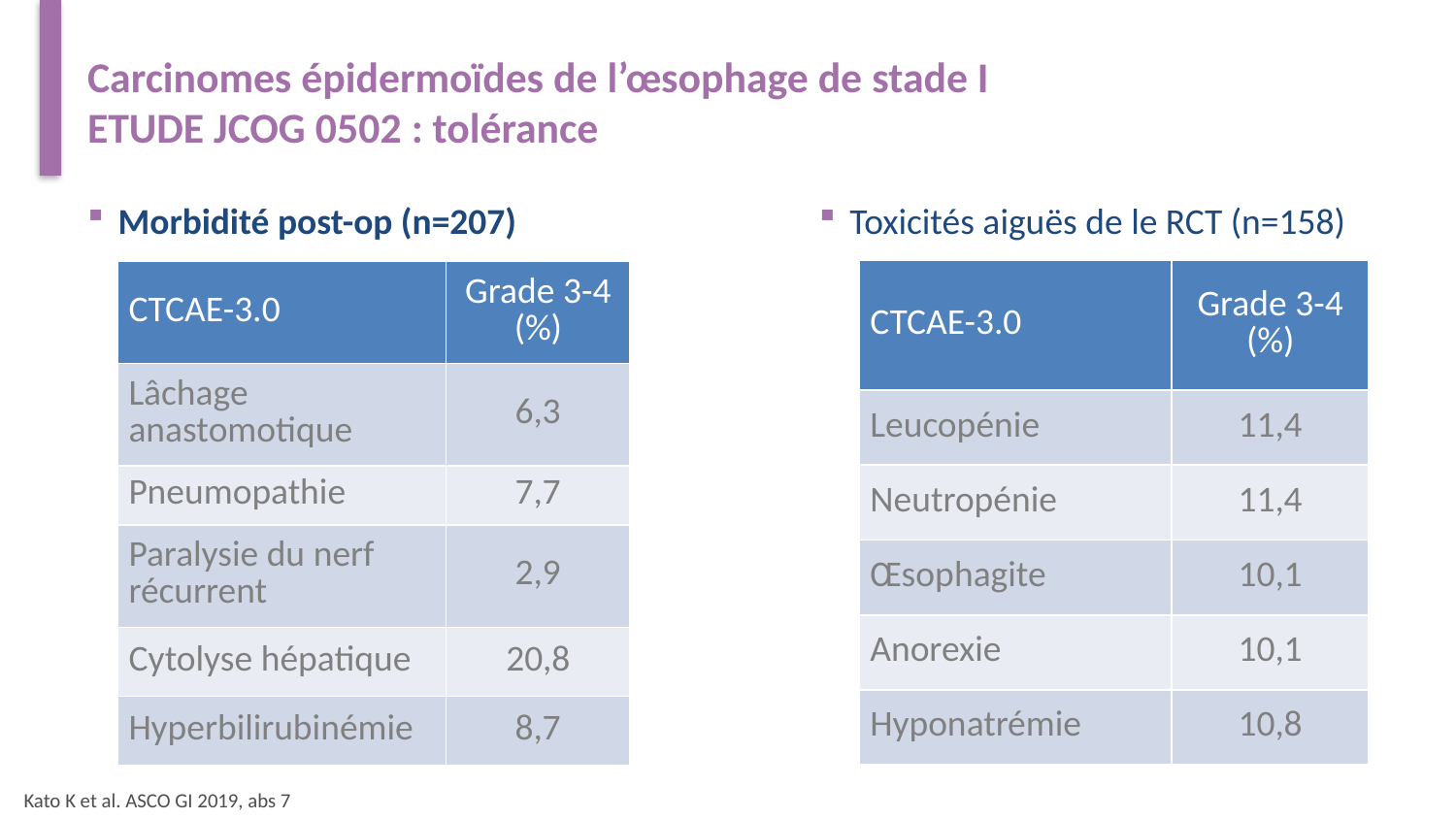

# Carcinomes épidermoïdes de l’œsophage de stade I ETUDE JCOG 0502 : tolérance
Morbidité post-op (n=207)
Toxicités aiguës de le RCT (n=158)
| CTCAE-3.0 | Grade 3-4 (%) |
| --- | --- |
| Leucopénie | 11,4 |
| Neutropénie | 11,4 |
| Œsophagite | 10,1 |
| Anorexie | 10,1 |
| Hyponatrémie | 10,8 |
| CTCAE-3.0 | Grade 3-4 (%) |
| --- | --- |
| Lâchage anastomotique | 6,3 |
| Pneumopathie | 7,7 |
| Paralysie du nerf récurrent | 2,9 |
| Cytolyse hépatique | 20,8 |
| Hyperbilirubinémie | 8,7 |
Kato K et al. ASCO GI 2019, abs 7